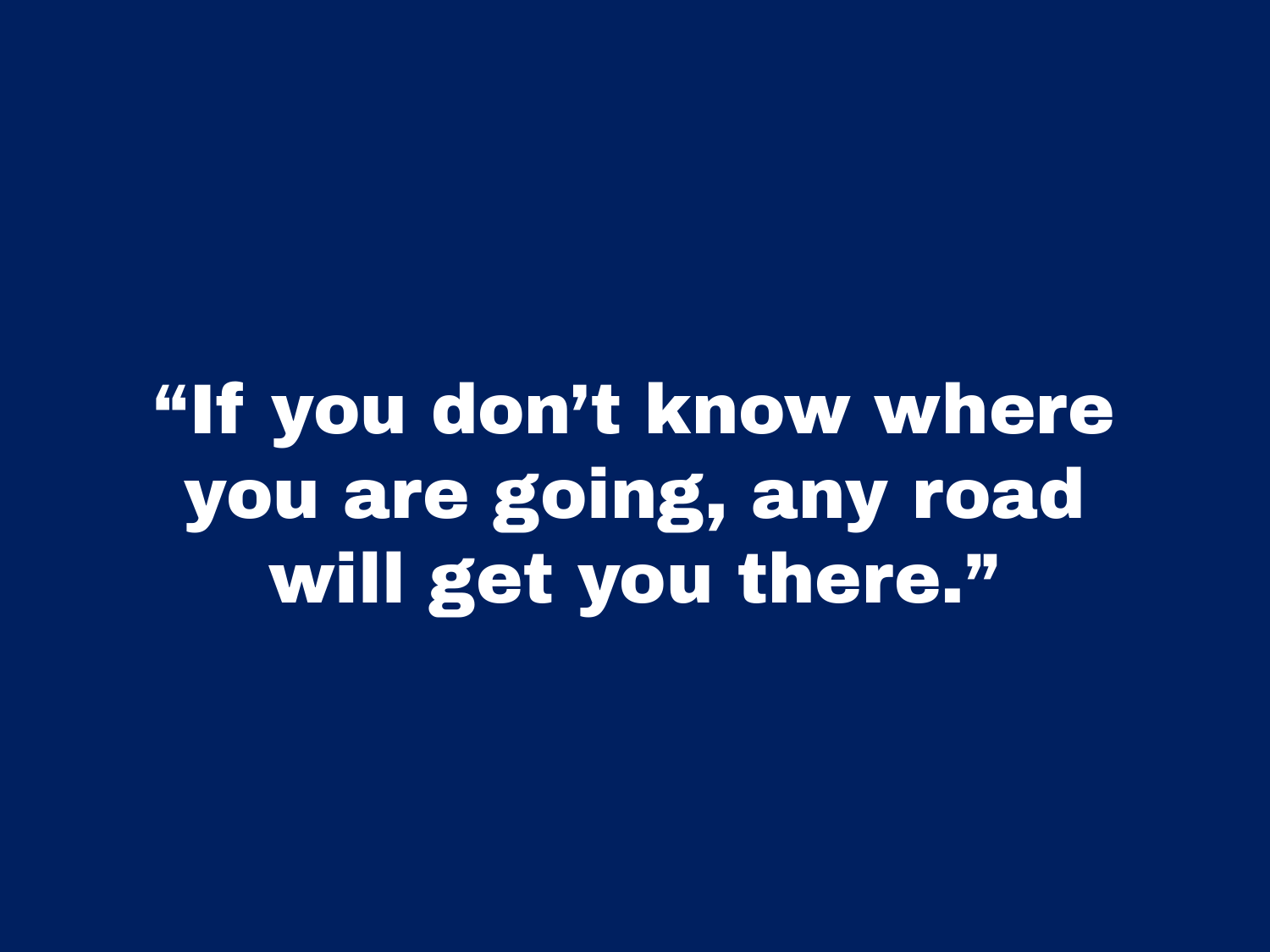

# “If you don’t know where you are going, any road will get you there.”